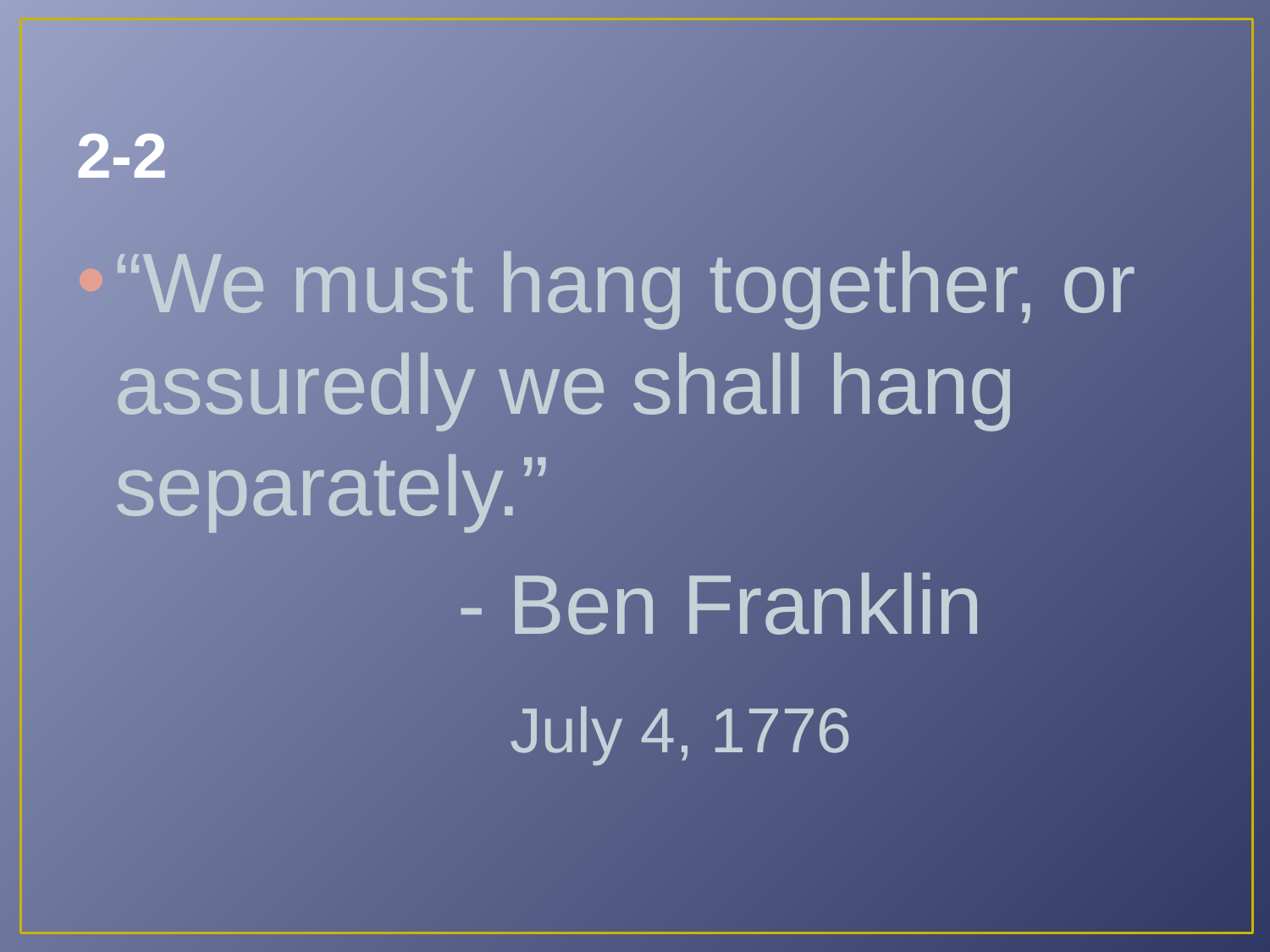

# 2-2
“We must hang together, or assuredly we shall hang separately.”
			- Ben Franklin
			   July 4, 1776